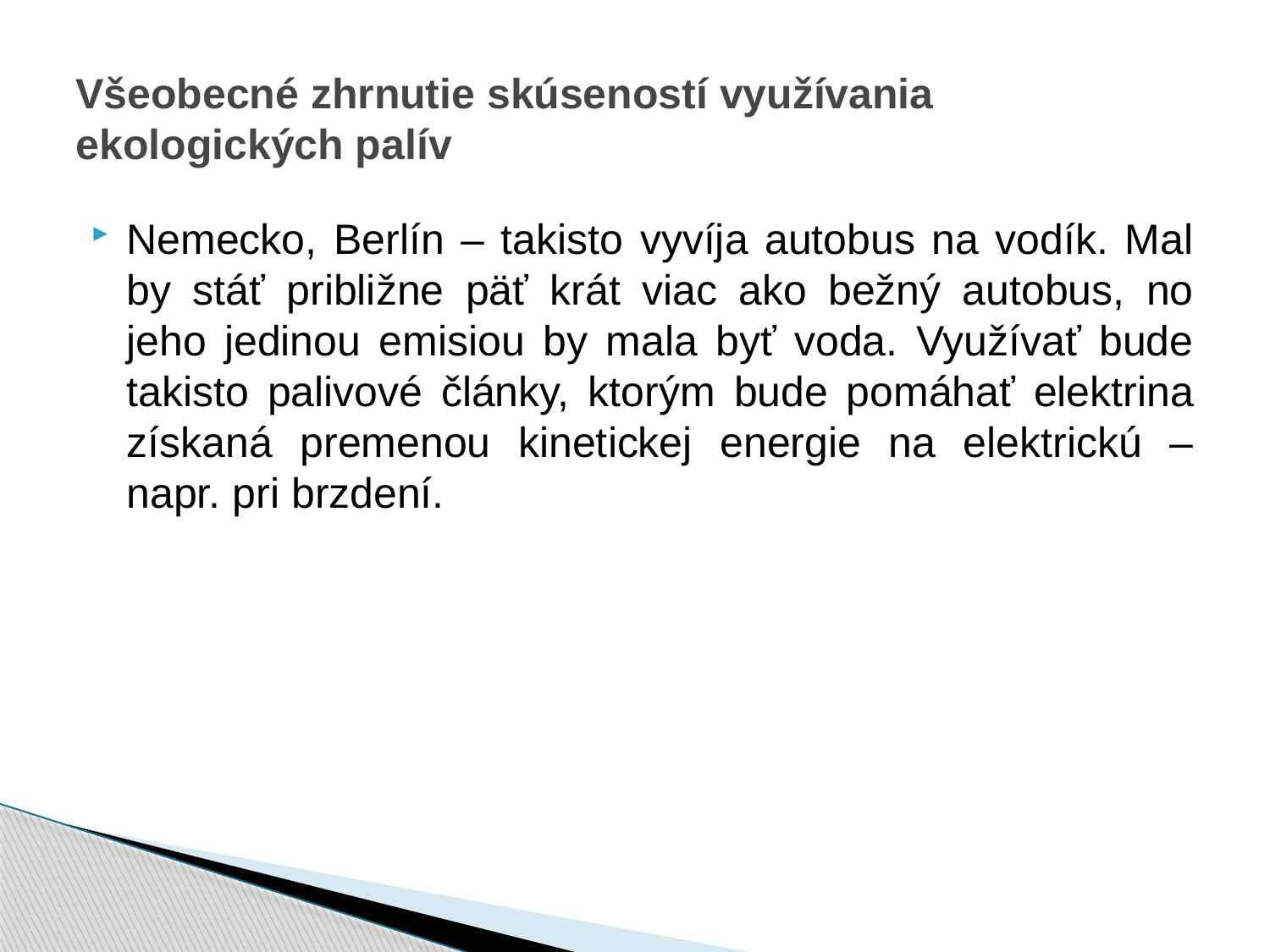

# Všeobecné zhrnutie skúseností využívania ekologických palív
Nemecko, Berlín – takisto vyvíja autobus na vodík. Mal by stáť približne päť krát viac ako bežný autobus, no jeho jedinou emisiou by mala byť voda. Využívať bude takisto palivové články, ktorým bude pomáhať elektrina získaná premenou kinetickej energie na elektrickú – napr. pri brzdení.